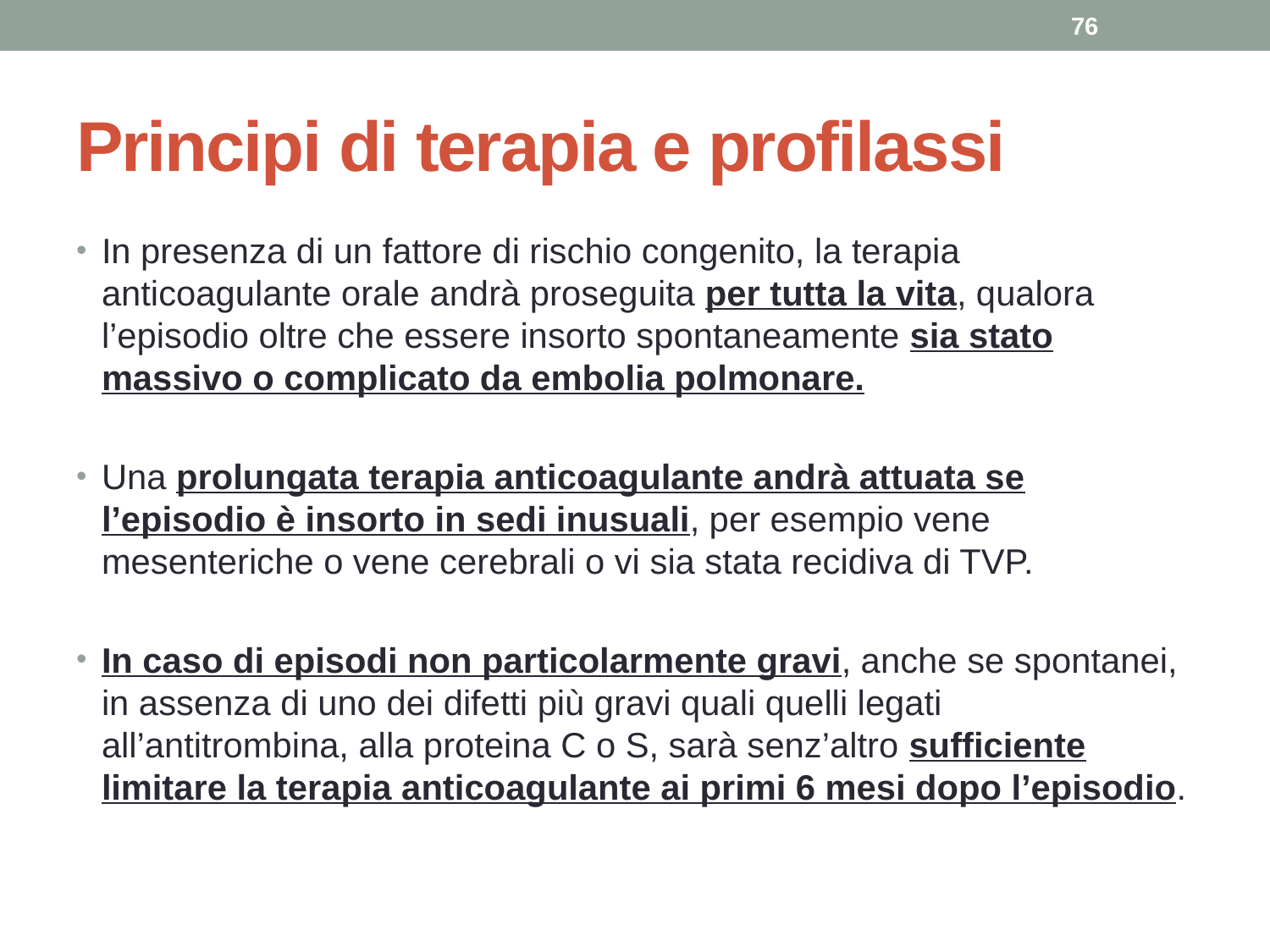

76
# Principi di terapia e profilassi
In presenza di un fattore di rischio congenito, la terapia anticoagulante orale andrà proseguita per tutta la vita, qualora l’episodio oltre che essere insorto spontaneamente sia stato massivo o complicato da embolia polmonare.

Una prolungata terapia anticoagulante andrà attuata se l’episodio è insorto in sedi inusuali, per esempio vene mesenteriche o vene cerebrali o vi sia stata recidiva di TVP.

In caso di episodi non particolarmente gravi, anche se spontanei, in assenza di uno dei difetti più gravi quali quelli legati all’antitrombina, alla proteina C o S, sarà senz’altro sufficiente limitare la terapia anticoagulante ai primi 6 mesi dopo l’episodio.